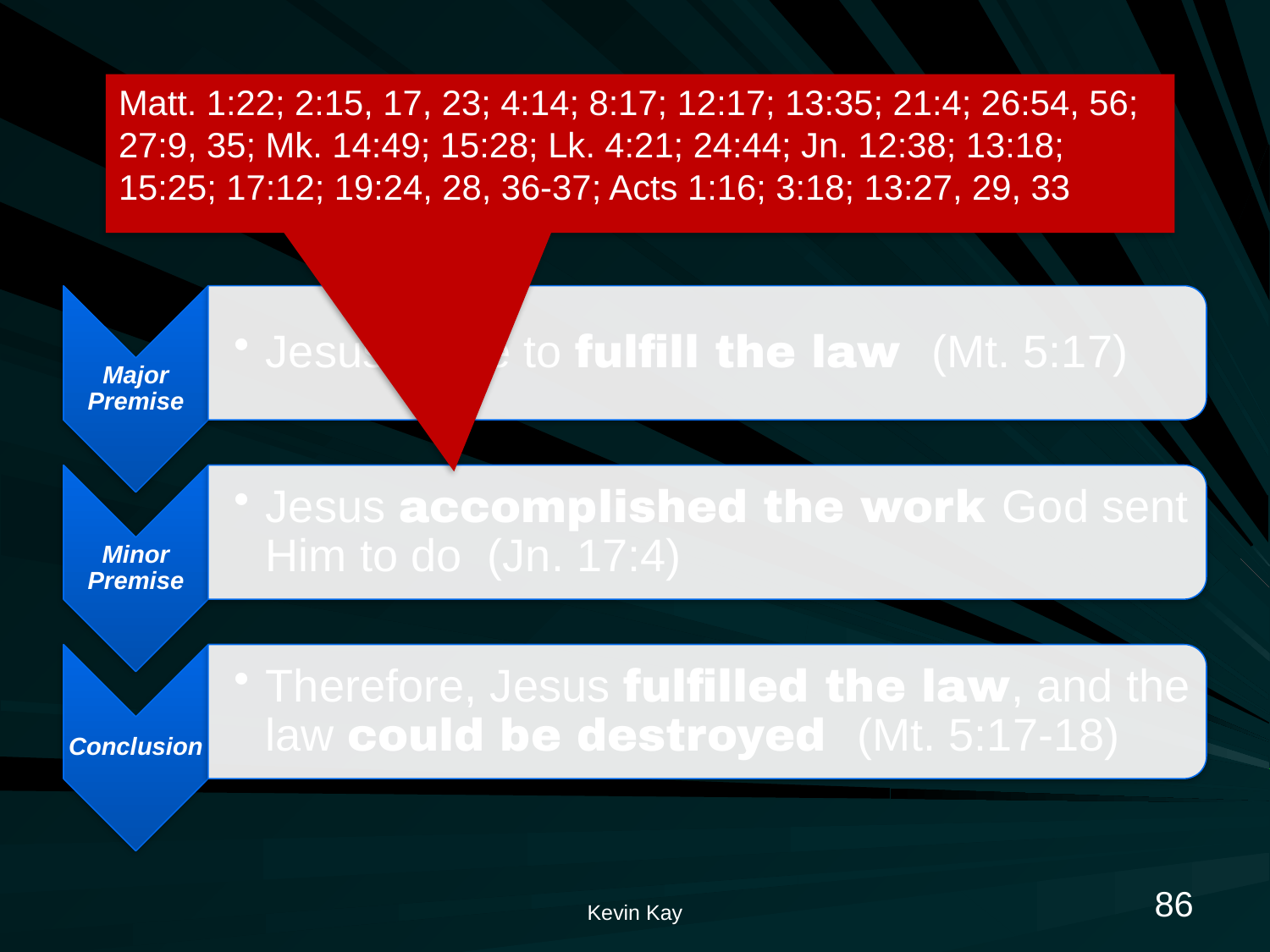

# Jesus Didn’t Come To Destroy The Law Or The Prophets
Matt. 1:22; 2:15, 17, 23; 4:14; 8:17; 12:17; 13:35; 21:4; 26:54, 56; 27:9, 35; Mk. 14:49; 15:28; Lk. 4:21; 24:44; Jn. 12:38; 13:18; 15:25; 17:12; 19:24, 28, 36-37; Acts 1:16; 3:18; 13:27, 29, 33
Major Premise
Jesus came to fulfill the law  (Mt. 5:17)
Minor Premise
Jesus accomplished the work God sent Him to do  (Jn. 17:4)
Conclusion
Therefore, Jesus fulfilled the law, and the law could be destroyed  (Mt. 5:17-18)
86
Kevin Kay